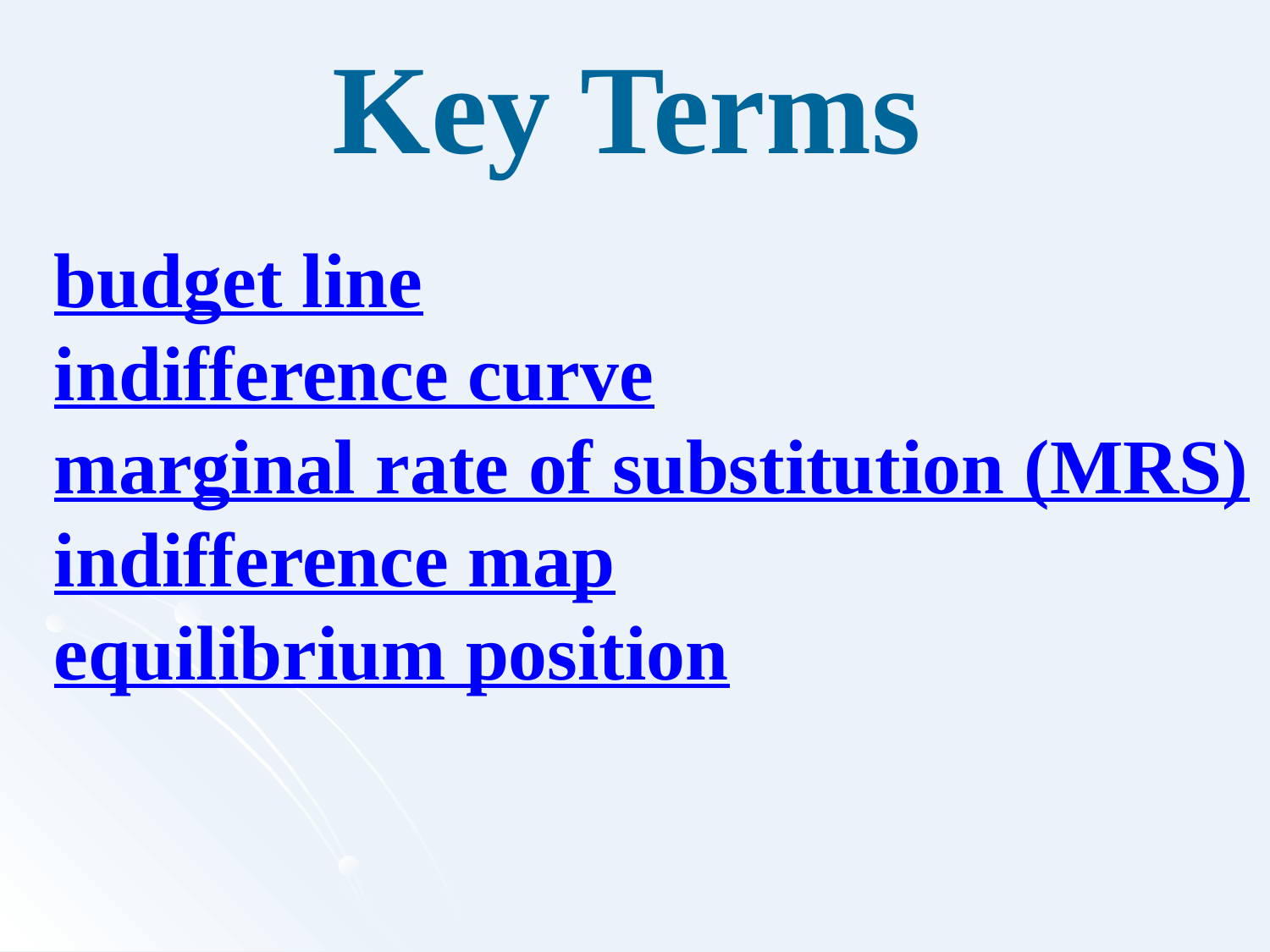

Key Terms
budget line
indifference curve
marginal rate of substitution (MRS)
indifference map
equilibrium position